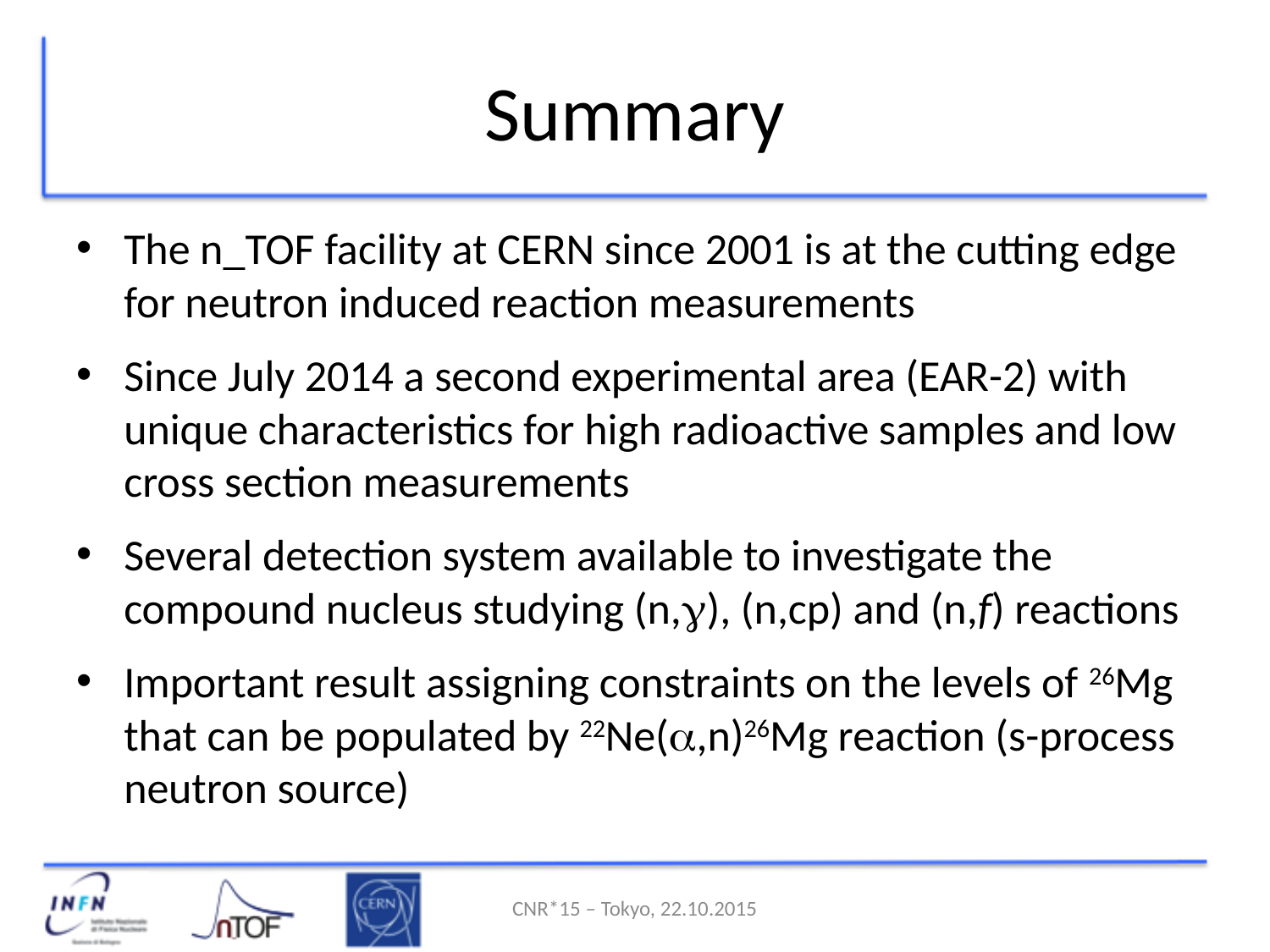

# Summary
The n_TOF facility at CERN since 2001 is at the cutting edge for neutron induced reaction measurements
Since July 2014 a second experimental area (EAR-2) with unique characteristics for high radioactive samples and low cross section measurements
Several detection system available to investigate the compound nucleus studying (n,γ), (n,cp) and (n,f) reactions
Important result assigning constraints on the levels of 26Mg that can be populated by 22Ne(α,n)26Mg reaction (s-process neutron source)
CNR*15 – Tokyo, 22.10.2015